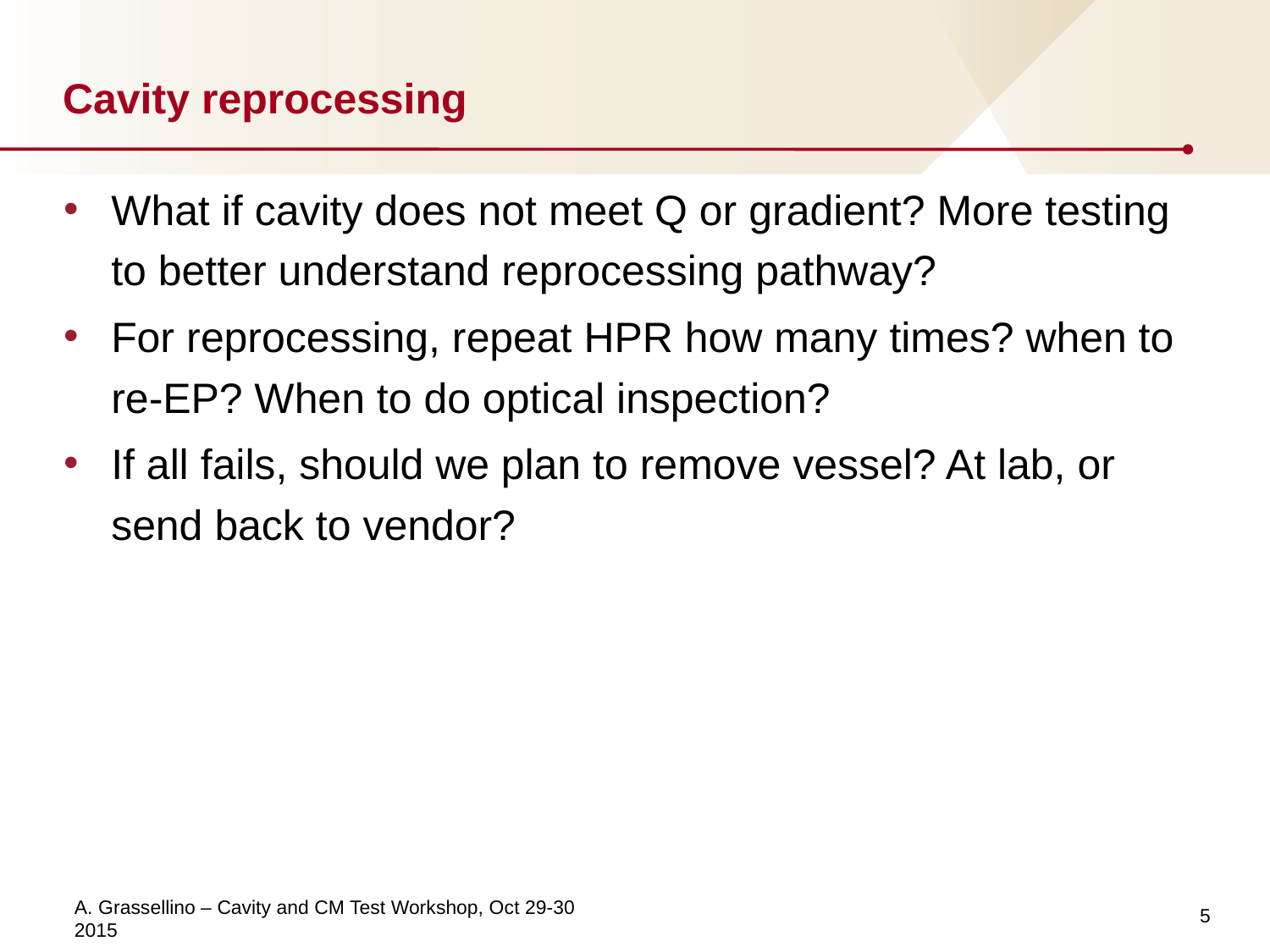

# Cavity reprocessing
What if cavity does not meet Q or gradient? More testing to better understand reprocessing pathway?
For reprocessing, repeat HPR how many times? when to re-EP? When to do optical inspection?
If all fails, should we plan to remove vessel? At lab, or send back to vendor?

5
A. Grassellino – Cavity and CM Test Workshop, Oct 29-30 2015